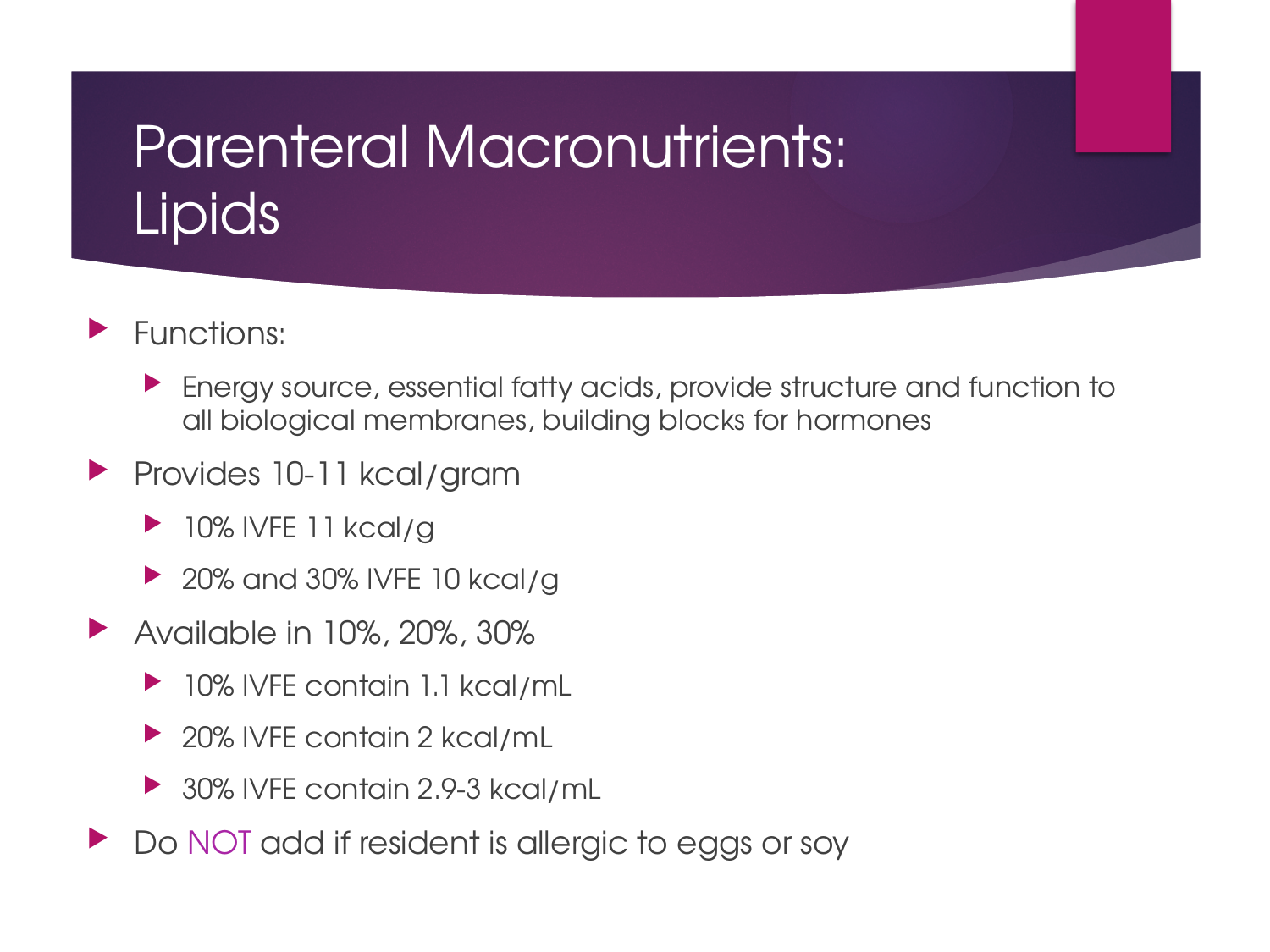

# Parenteral Macronutrients: Lipids
Functions:
Energy source, essential fatty acids, provide structure and function to all biological membranes, building blocks for hormones
Provides 10-11 kcal/gram
10% IVFE 11 kcal/g
20% and 30% IVFE 10 kcal/g
Available in 10%, 20%, 30%
10% IVFE contain 1.1 kcal/mL
20% IVFE contain 2 kcal/mL
30% IVFE contain 2.9-3 kcal/mL
Do NOT add if resident is allergic to eggs or soy